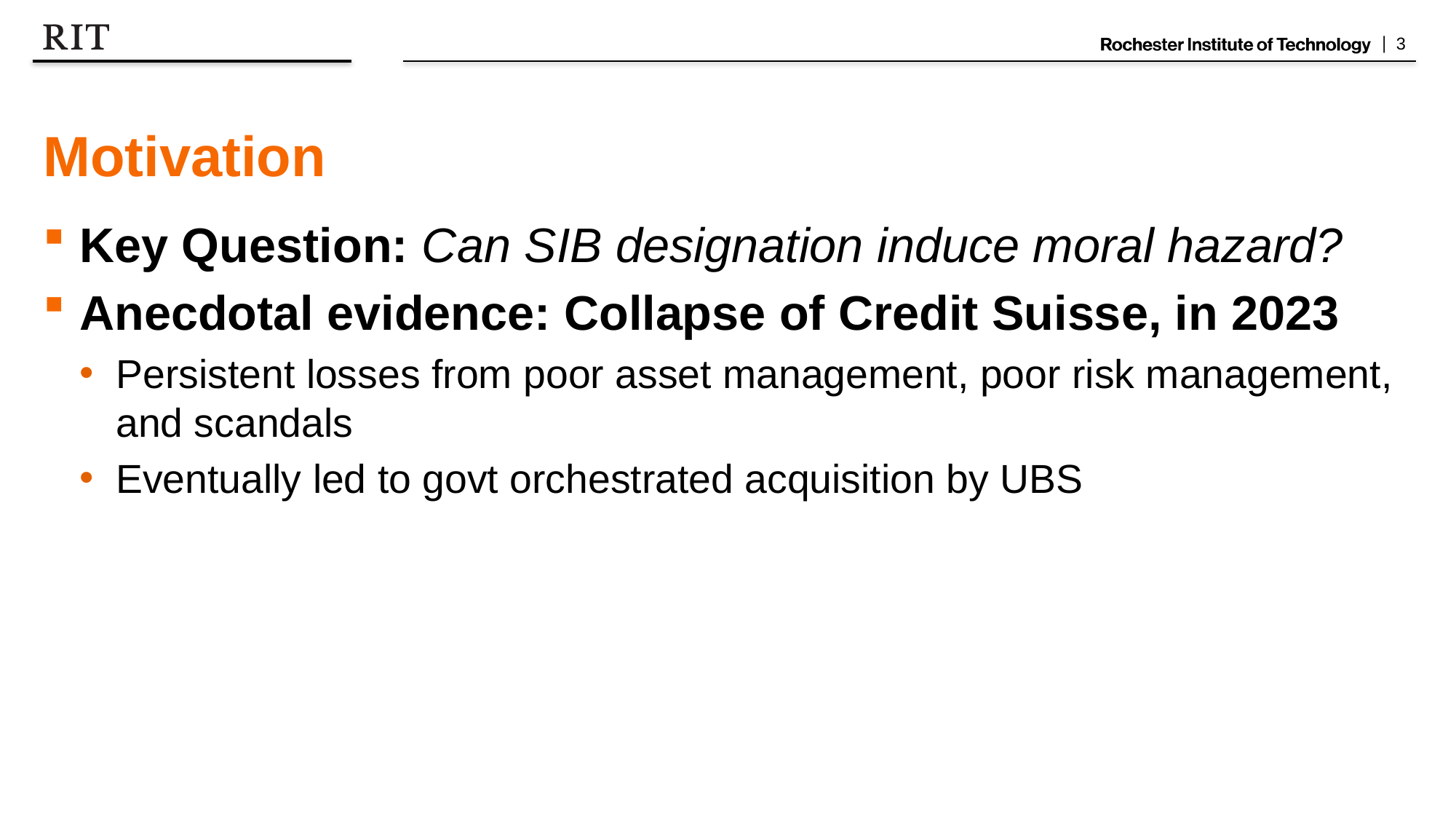

# Motivation
Key Question: Can SIB designation induce moral hazard?
Anecdotal evidence: Collapse of Credit Suisse, in 2023
Persistent losses from poor asset management, poor risk management, and scandals
Eventually led to govt orchestrated acquisition by UBS